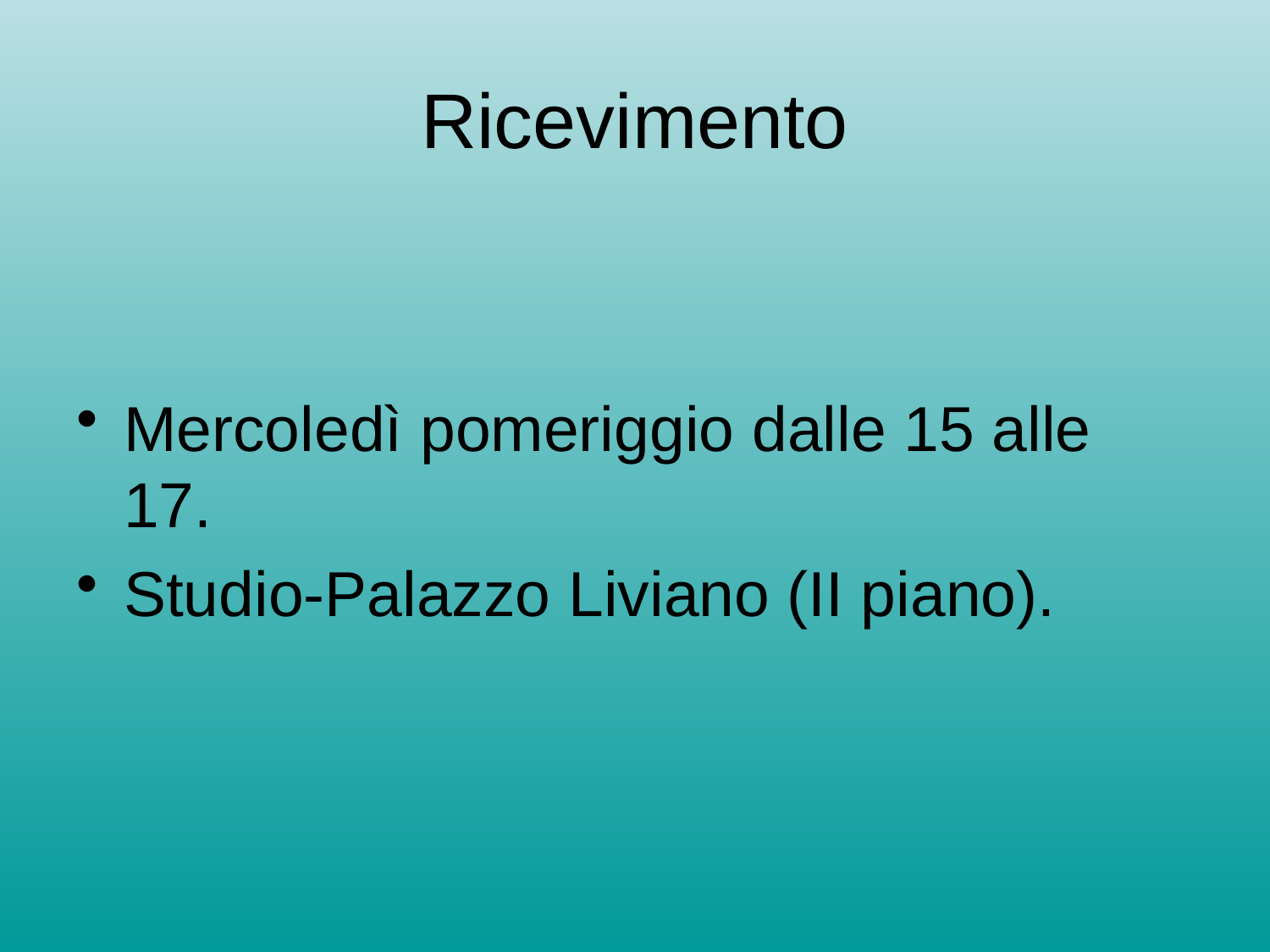

# Ricevimento

Mercoledì pomeriggio dalle 15 alle 17.
Studio-Palazzo Liviano (II piano).